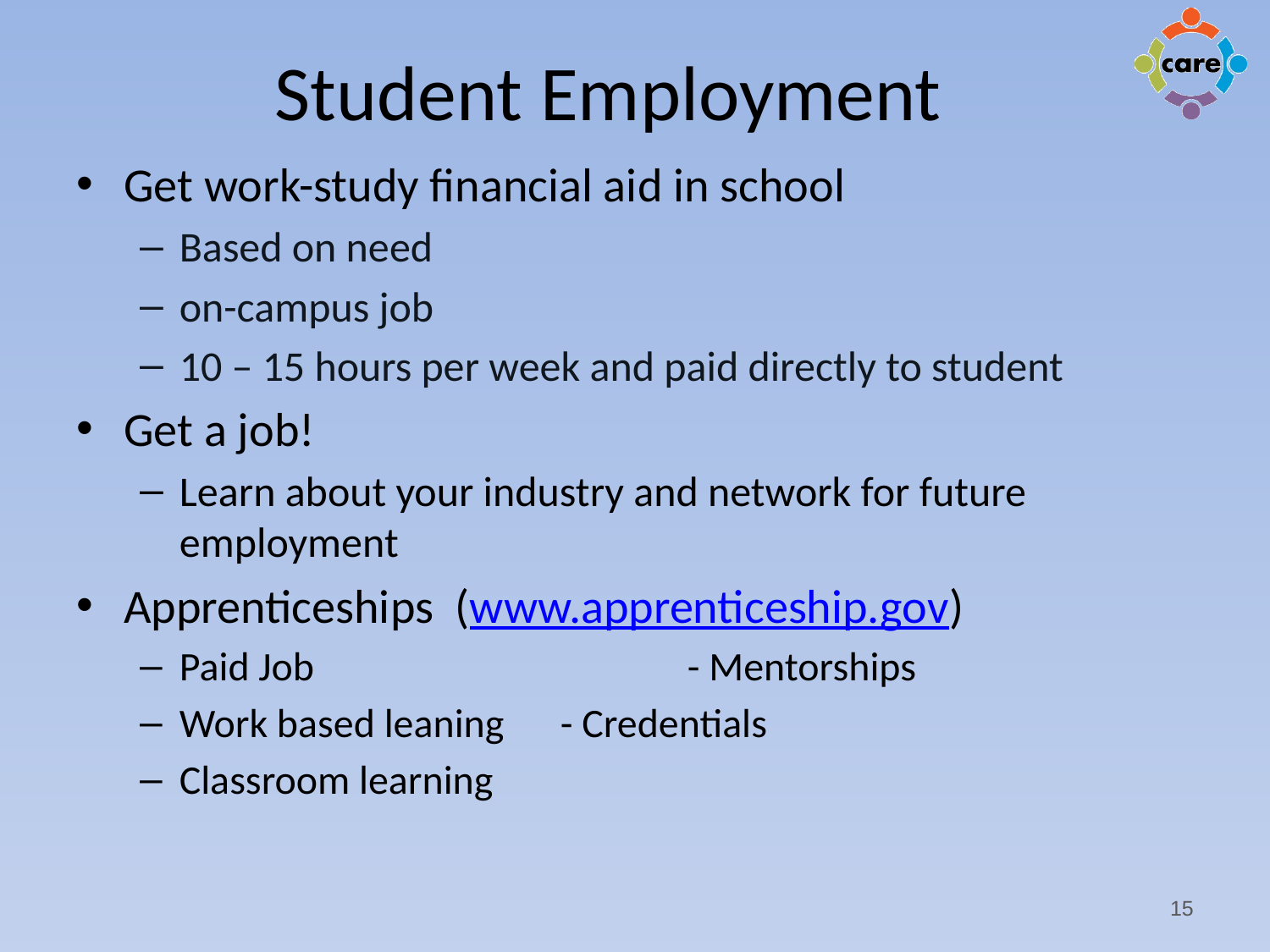

# Student Employment
Get work-study financial aid in school
Based on need
on-campus job
10 – 15 hours per week and paid directly to student
Get a job!
Learn about your industry and network for future employment
Apprenticeships  (www.apprenticeship.gov)
Paid Job			- Mentorships
Work based leaning	- Credentials
Classroom learning

15